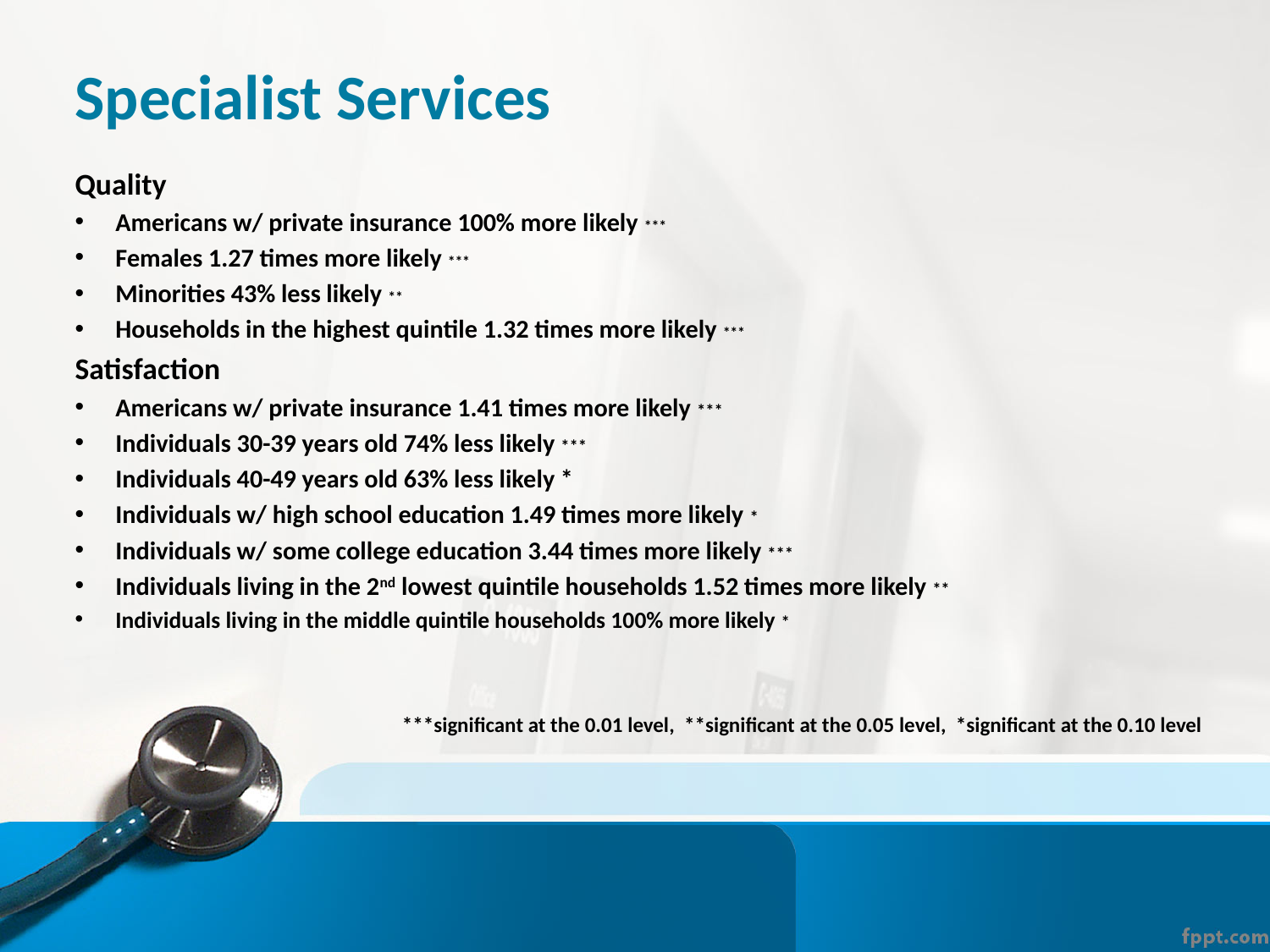

# Specialist Services
Quality
Americans w/ private insurance 100% more likely ***
Females 1.27 times more likely ***
Minorities 43% less likely **
Households in the highest quintile 1.32 times more likely ***
Satisfaction
Americans w/ private insurance 1.41 times more likely ***
Individuals 30-39 years old 74% less likely ***
Individuals 40-49 years old 63% less likely *
Individuals w/ high school education 1.49 times more likely *
Individuals w/ some college education 3.44 times more likely ***
Individuals living in the 2nd lowest quintile households 1.52 times more likely **
Individuals living in the middle quintile households 100% more likely *
***significant at the 0.01 level,  **significant at the 0.05 level,  *significant at the 0.10 level